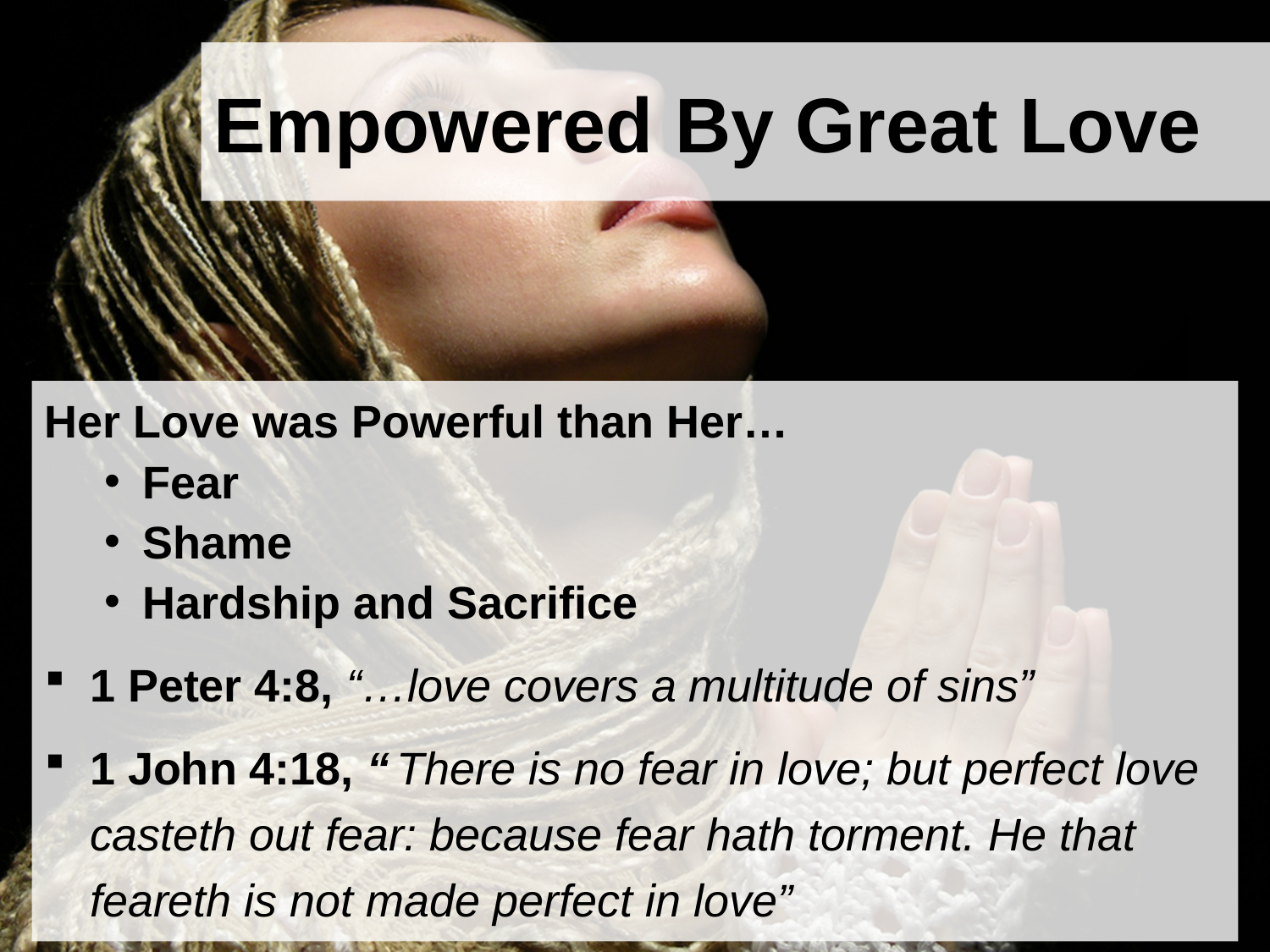

# Empowered By Great Love
Her Love was Powerful than Her…
Fear
Shame
Hardship and Sacrifice
1 Peter 4:8, “…love covers a multitude of sins”
1 John 4:18, “ There is no fear in love; but perfect love casteth out fear: because fear hath torment. He that feareth is not made perfect in love”